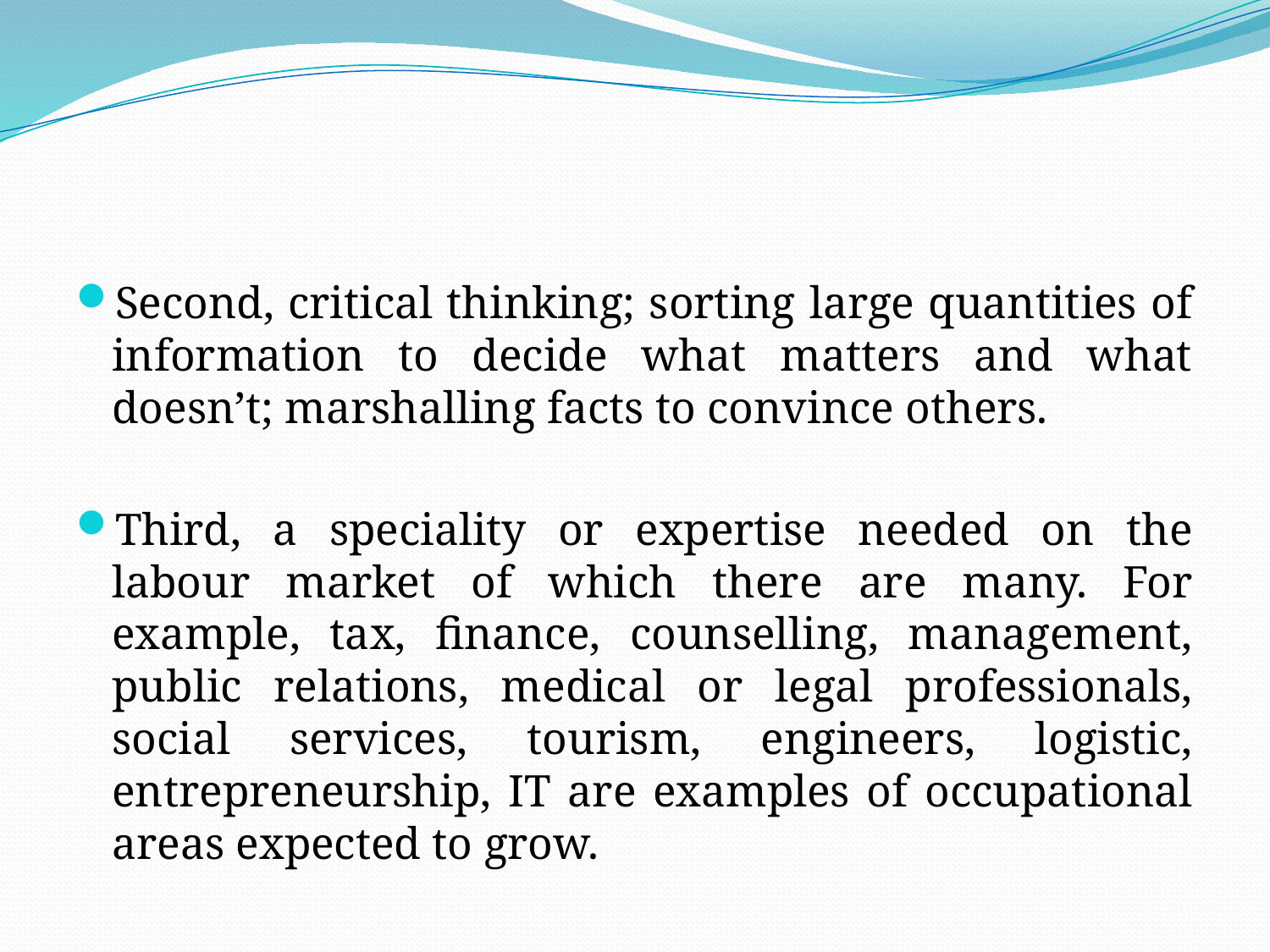

Second, critical thinking; sorting large quantities of information to decide what matters and what doesn’t; marshalling facts to convince others.

Third, a speciality or expertise needed on the labour market of which there are many. For example, tax, finance, counselling, management, public relations, medical or legal professionals, social services, tourism, engineers, logistic, entrepreneurship, IT are examples of occupational areas expected to grow.